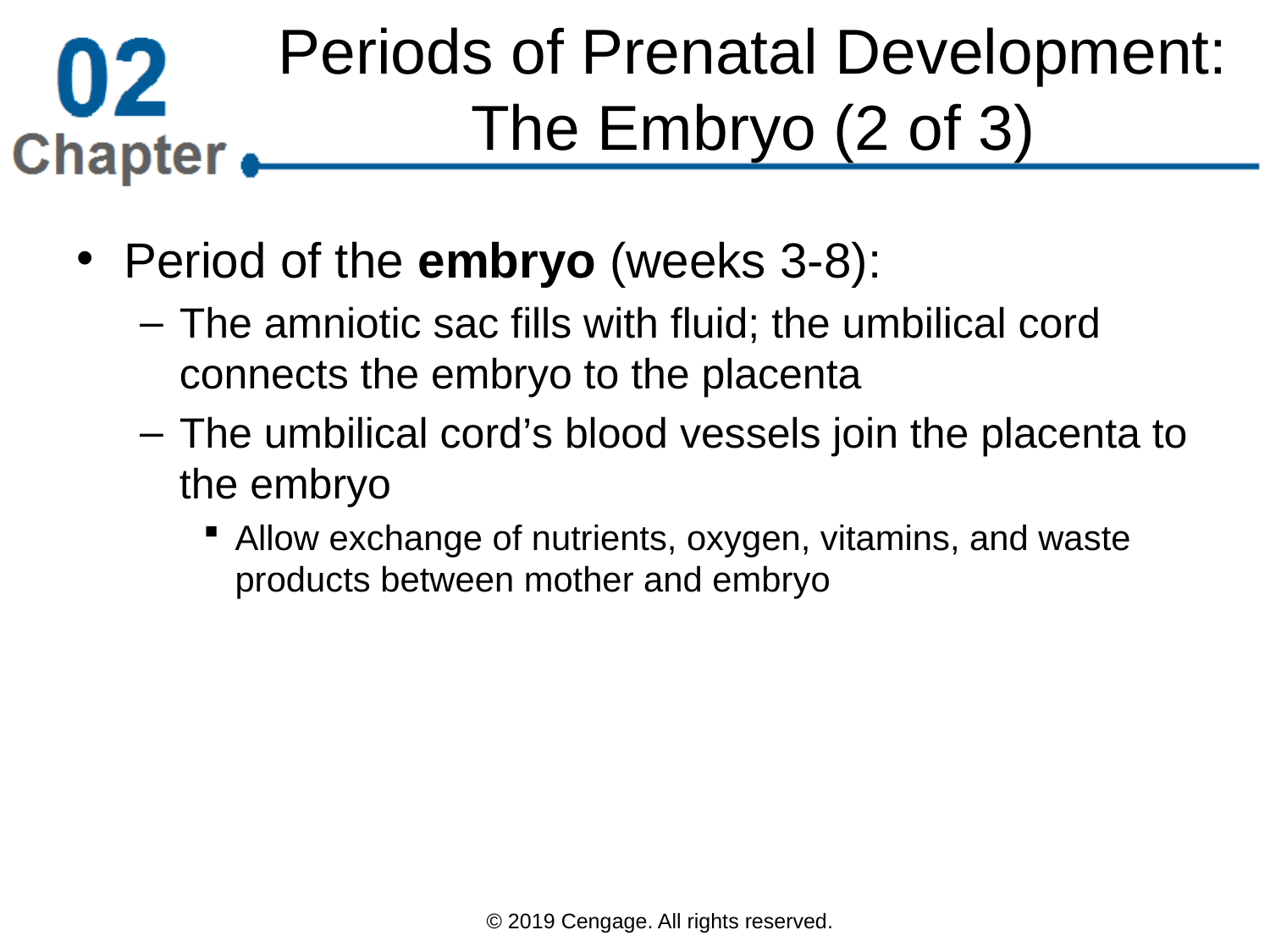

# Periods of Prenatal Development: The Embryo (2 of 3)
Period of the embryo (weeks 3-8):
The amniotic sac fills with fluid; the umbilical cord connects the embryo to the placenta
The umbilical cord’s blood vessels join the placenta to the embryo
Allow exchange of nutrients, oxygen, vitamins, and waste products between mother and embryo